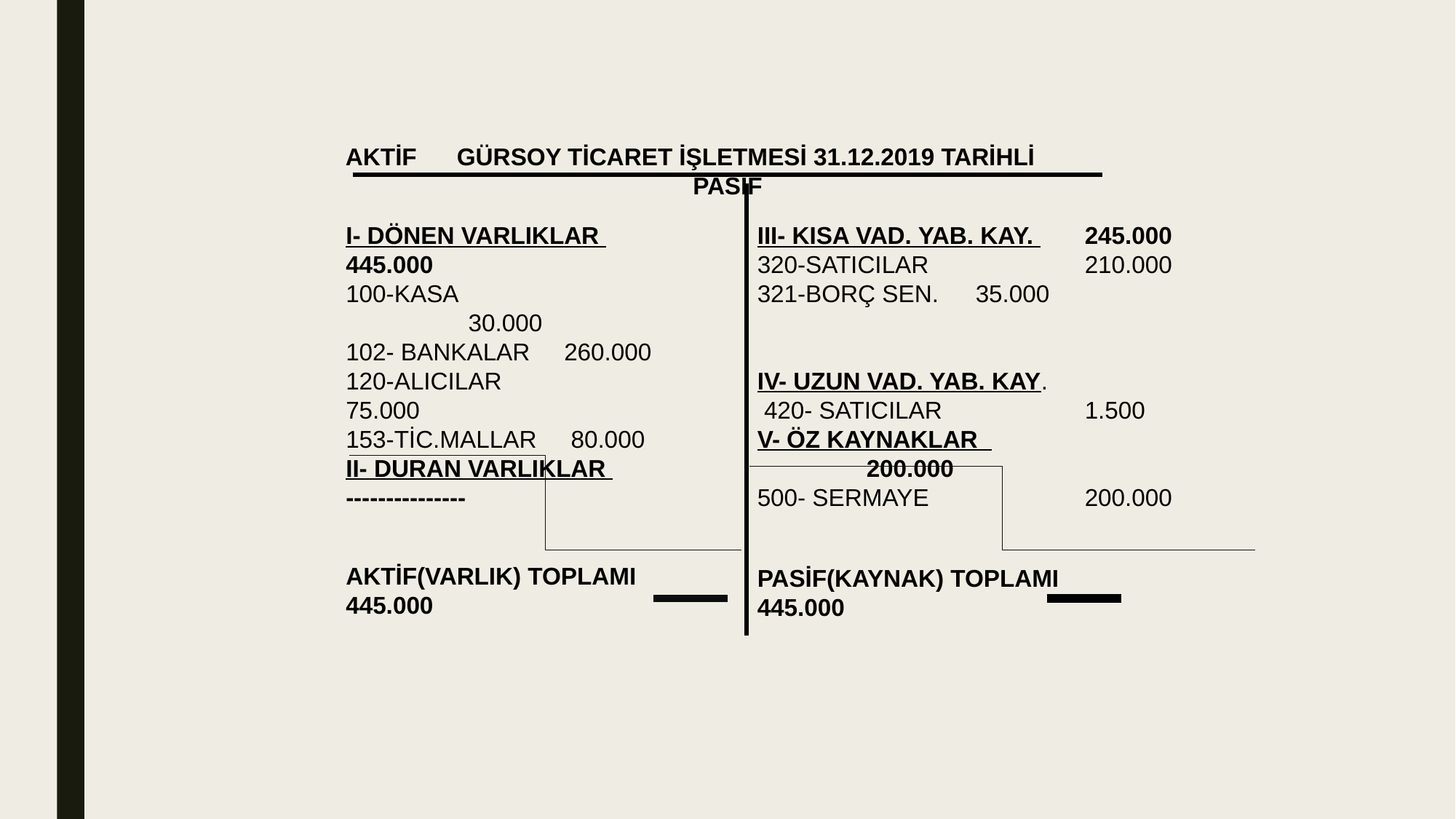

AKTİF      GÜRSOY TİCARET İŞLETMESİ 31.12.2019 TARİHLİ            PASİF
I- DÖNEN VARLIKLAR 	445.000
100-KASA			  30.000
102- BANKALAR	260.000
120-ALICILAR 		75.000
153-TİC.MALLAR	 80.000
II- DURAN VARLIKLAR         ---------------
III- KISA VAD. YAB. KAY. 	245.000
320-SATICILAR 		210.000
321-BORÇ SEN. 	35.000

IV- UZUN VAD. YAB. KAY.
 420- SATICILAR		1.500
V- ÖZ KAYNAKLAR  		200.000
500- SERMAYE		200.000
AKTİF(VARLIK) TOPLAMI        445.000
PASİF(KAYNAK) TOPLAMI	 445.000